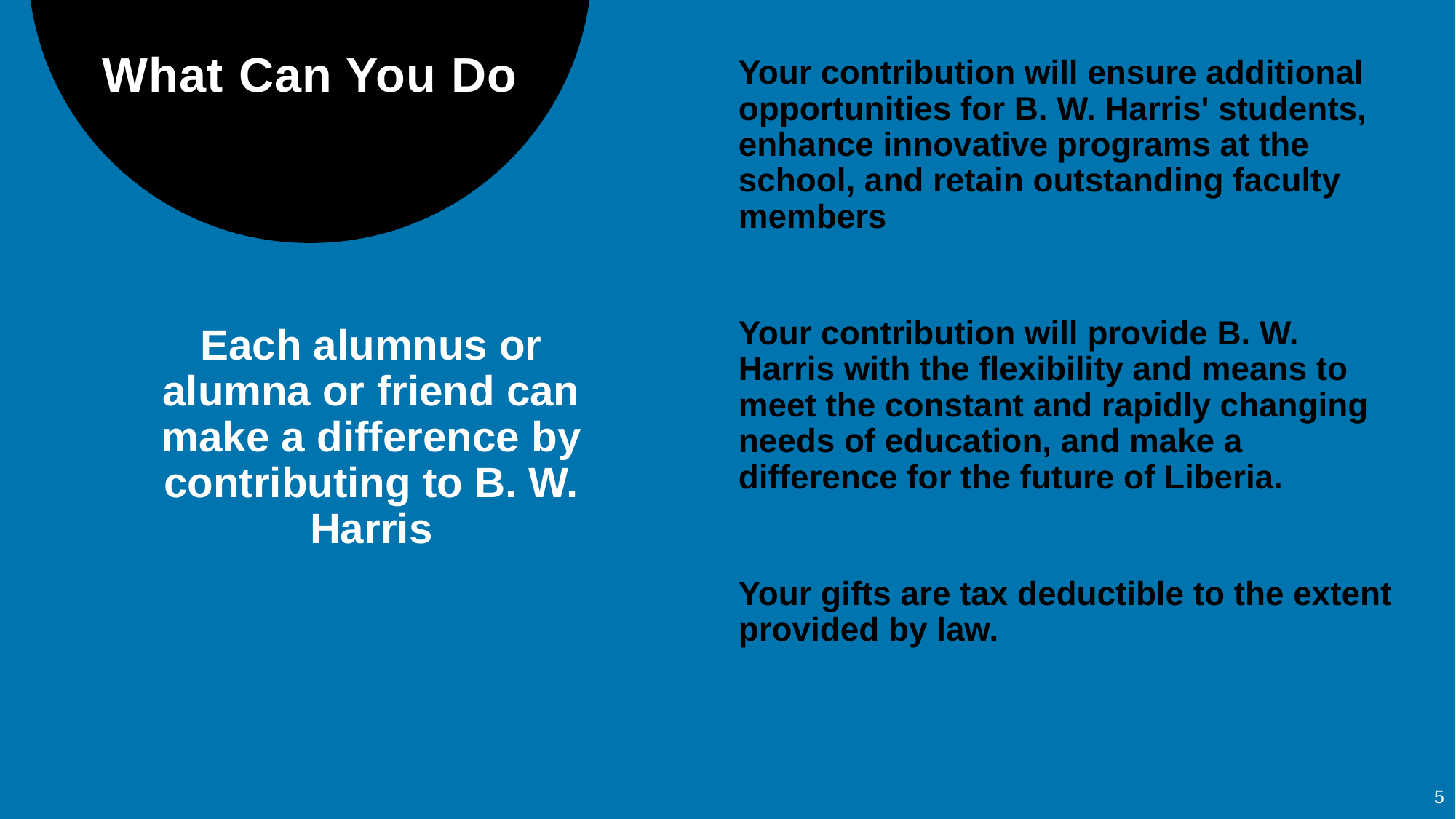

# What Can You Do

Your contribution will ensure additional opportunities for B. W. Harris' students, enhance innovative programs at the school, and retain outstanding faculty members
Your contribution will provide B. W. Harris with the flexibility and means to meet the constant and rapidly changing needs of education, and make a difference for the future of Liberia.
Each alumnus or alumna or friend can make a difference by contributing to B. W. Harris
Your gifts are tax deductible to the extent provided by law.
5